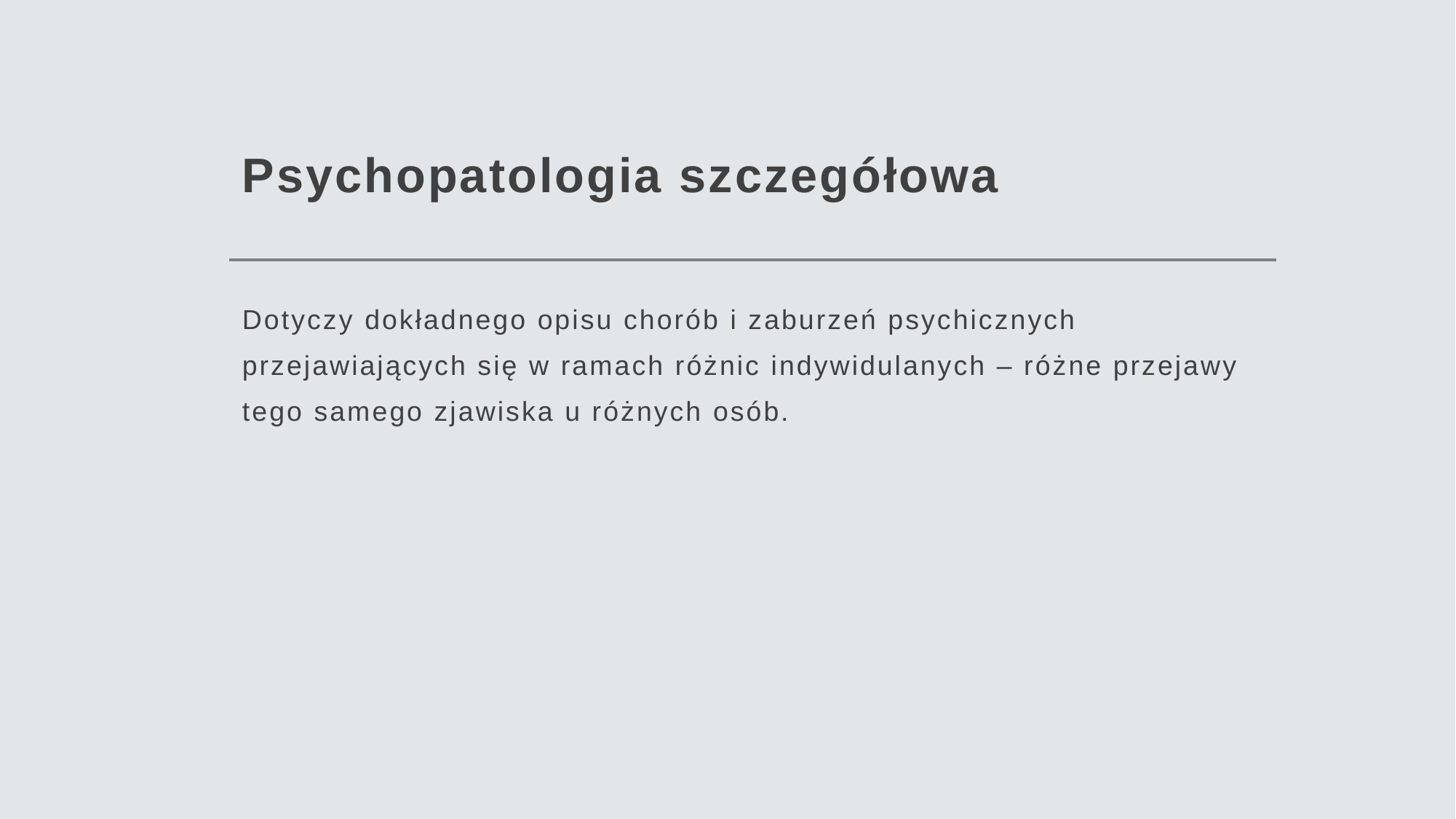

# Psychopatologia szczegółowa
Dotyczy dokładnego opisu chorób i zaburzeń psychicznych przejawiających się w ramach różnic indywidulanych – różne przejawy tego samego zjawiska u różnych osób.